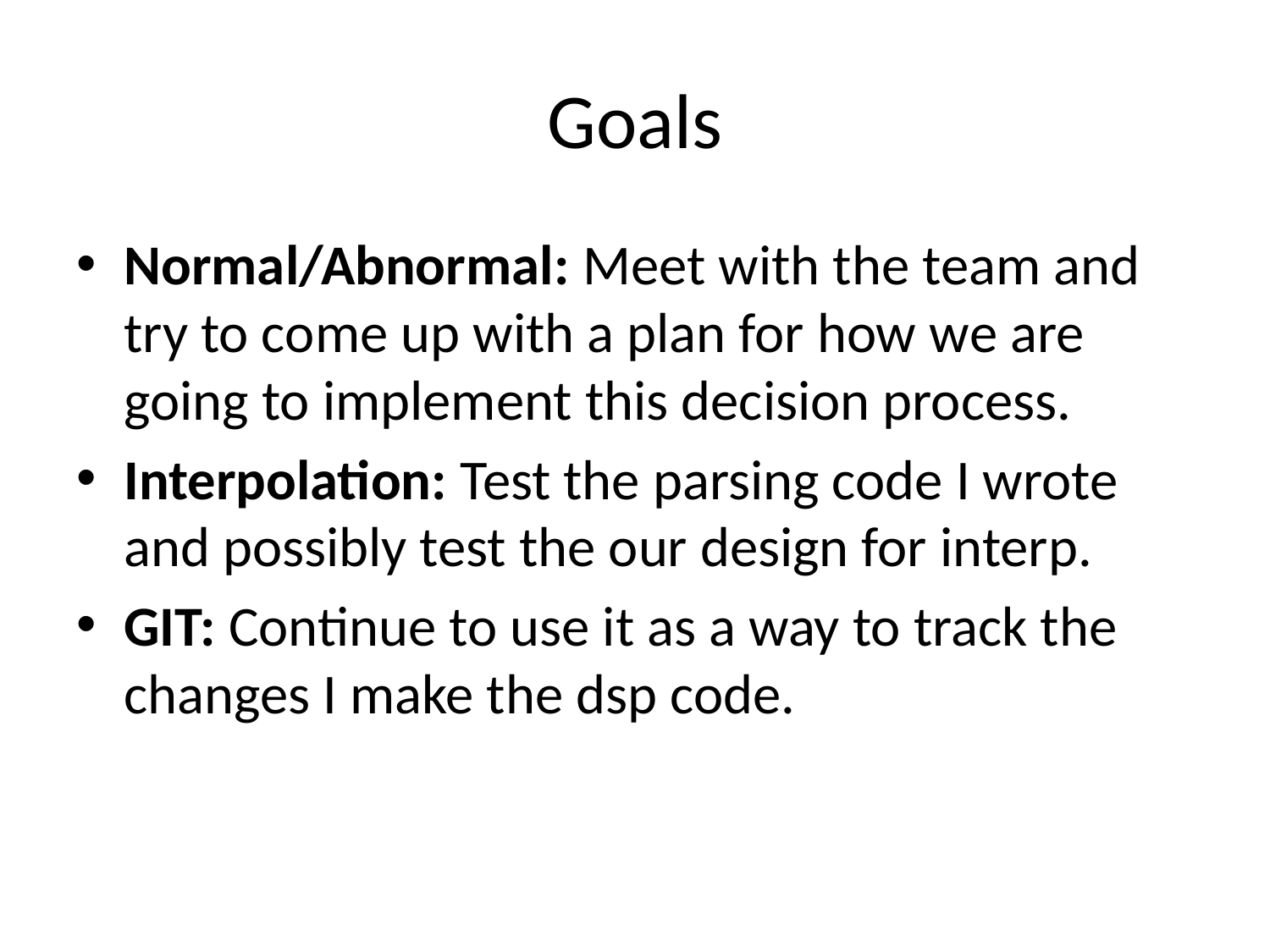

# Goals
Normal/Abnormal: Meet with the team and try to come up with a plan for how we are going to implement this decision process.
Interpolation: Test the parsing code I wrote and possibly test the our design for interp.
GIT: Continue to use it as a way to track the changes I make the dsp code.